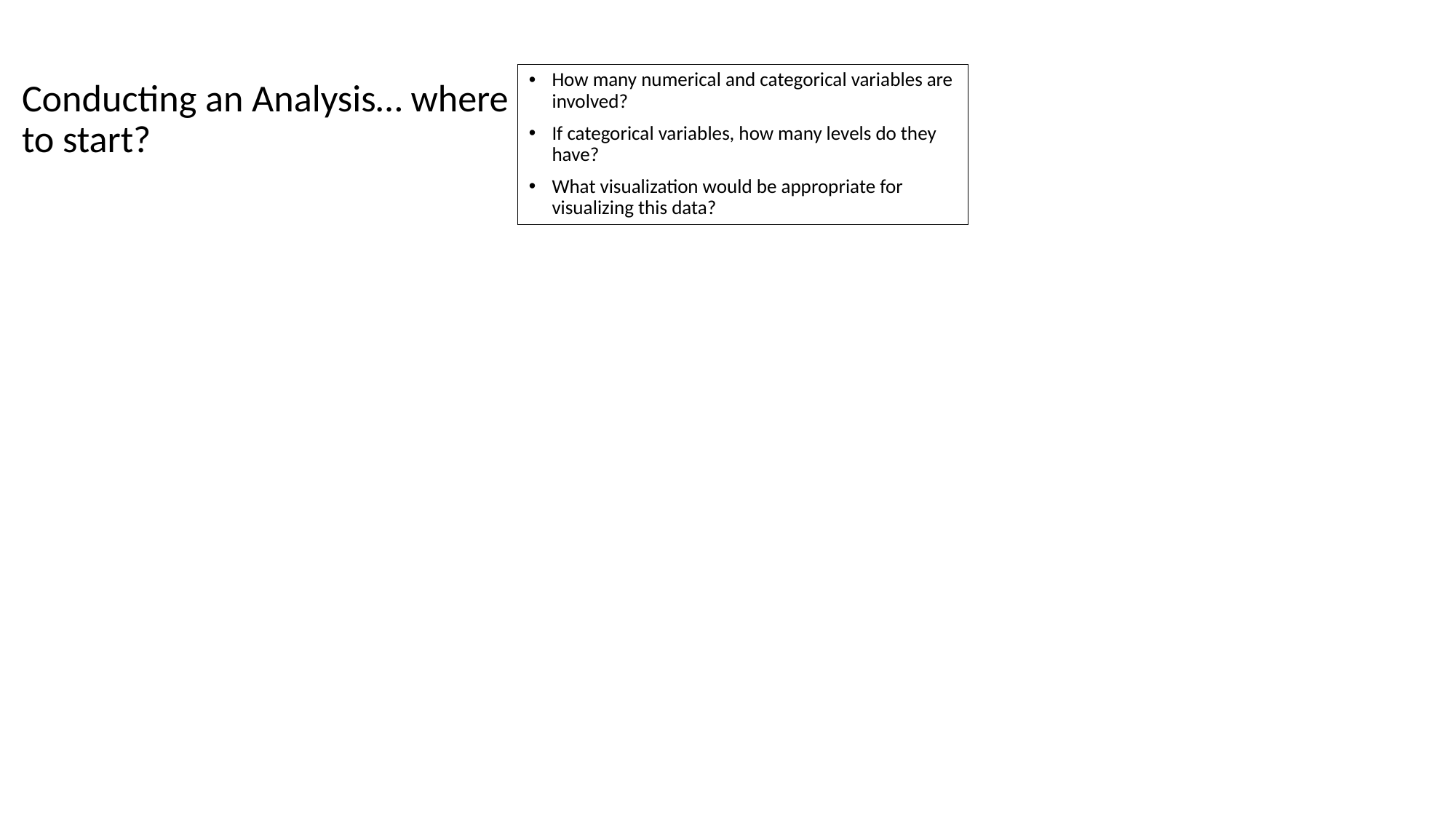

How many numerical and categorical variables are involved?
If categorical variables, how many levels do they have?
What visualization would be appropriate for visualizing this data?

# Conducting an Analysis… where to start?